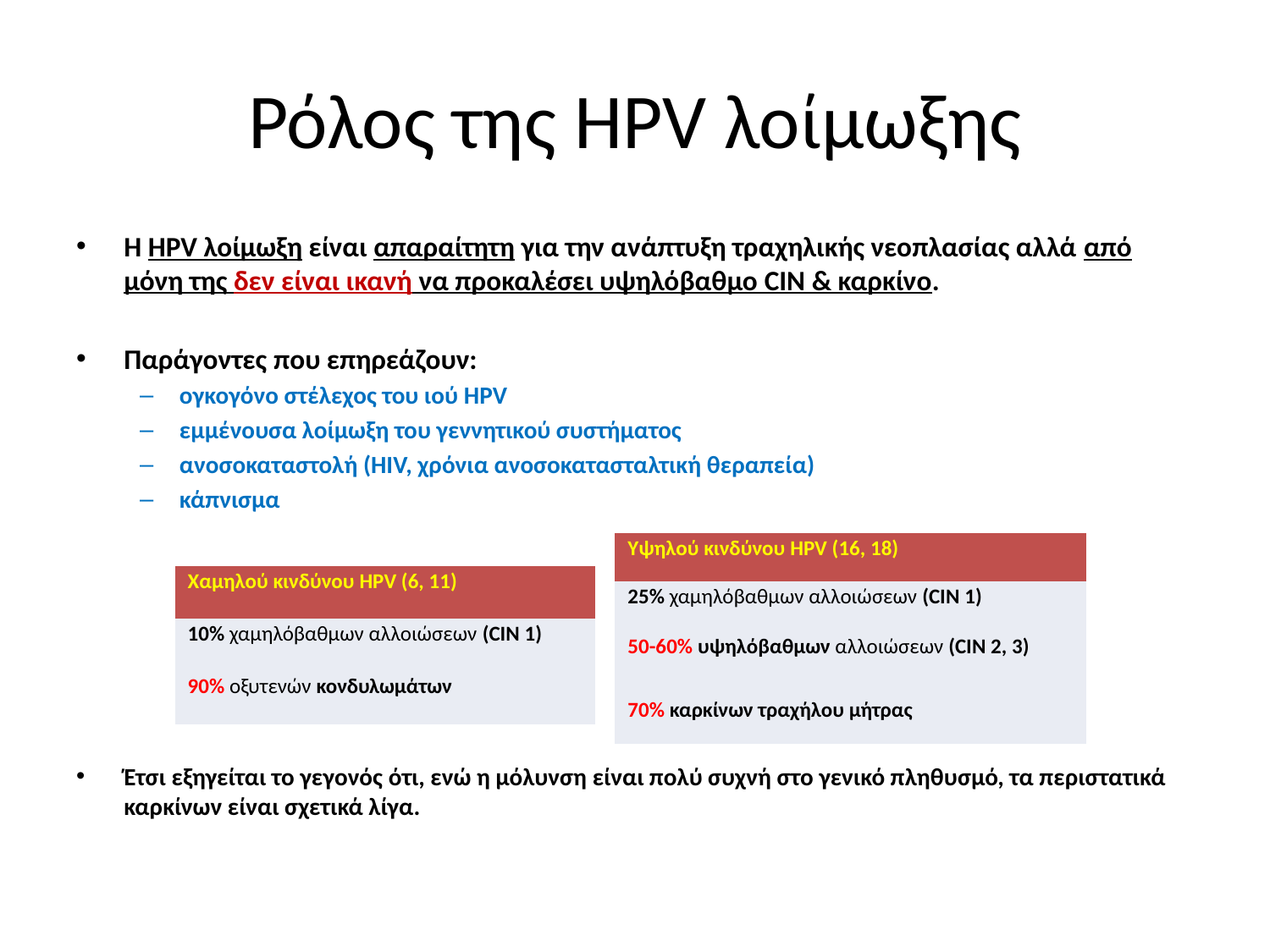

# Ρόλος της HPV λοίμωξης
Η HPV λοίμωξη είναι απαραίτητη για την ανάπτυξη τραχηλικής νεοπλασίας αλλά από μόνη της δεν είναι ικανή να προκαλέσει υψηλόβαθμο CIN & καρκίνο.

Παράγοντες που επηρεάζουν:
ογκογόνο στέλεχος του ιού HPV
εμμένουσα λοίμωξη του γεννητικού συστήματος
ανοσοκαταστολή (HIV, χρόνια ανοσοκατασταλτική θεραπεία)
κάπνισμα

Έτσι εξηγείται το γεγονός ότι, ενώ η μόλυνση είναι πολύ συχνή στο γενικό πληθυσμό, τα περιστατικά καρκίνων είναι σχετικά λίγα.

| Υψηλού κινδύνου HPV (16, 18) |
| --- |
| 25% χαμηλόβαθμων αλλοιώσεων (CIN 1) |
| 50-60% υψηλόβαθμων αλλοιώσεων (CIN 2, 3) |
| 70% καρκίνων τραχήλου μήτρας |
| Χαμηλού κινδύνου HPV (6, 11) |
| --- |
| 10% χαμηλόβαθμων αλλοιώσεων (CIN 1) |
| 90% οξυτενών κονδυλωμάτων |